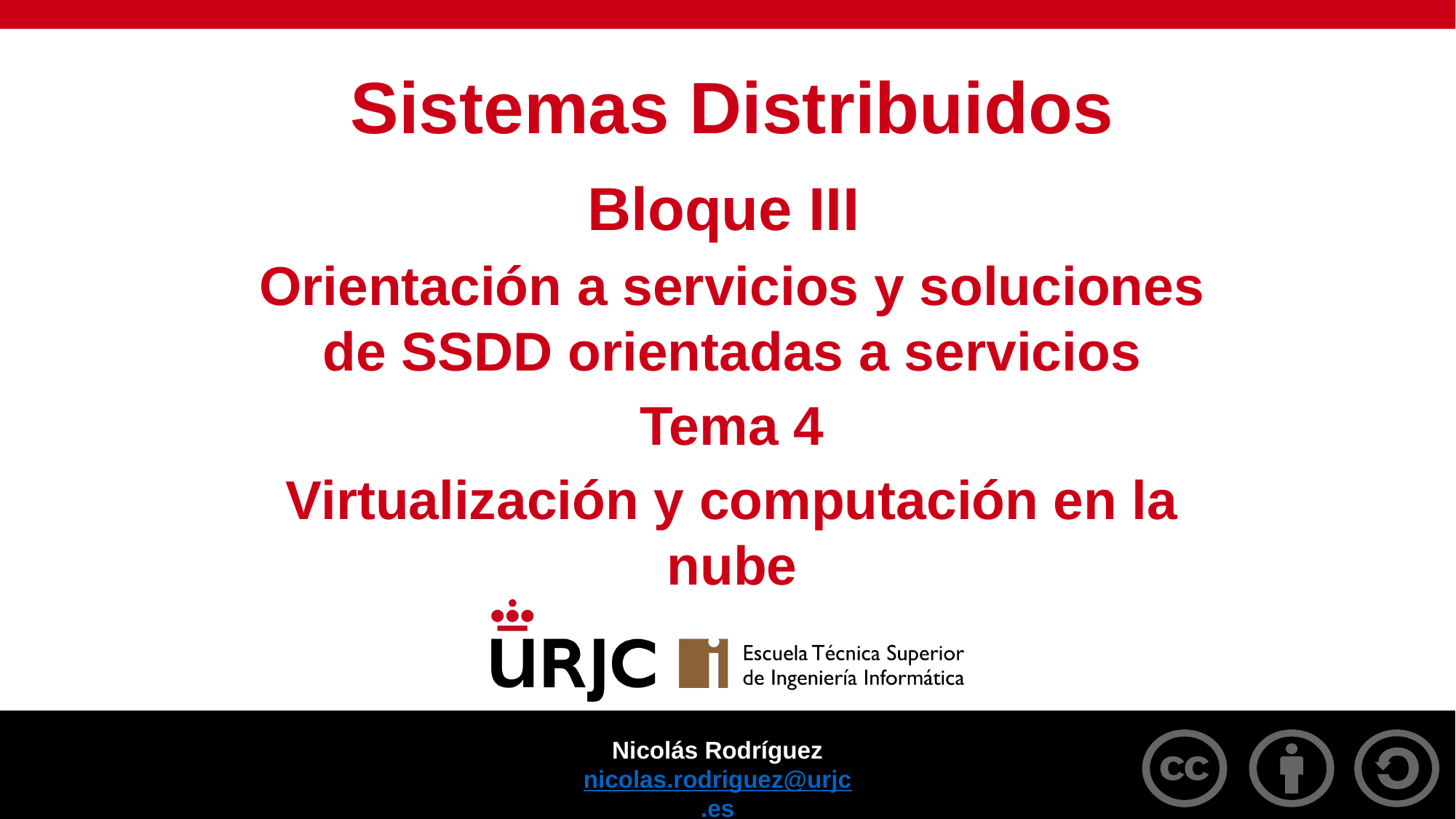

Sistemas Distribuidos
Bloque III
Orientación a servicios y soluciones de SSDD orientadas a servicios
Tema 4
Virtualización y computación en la nube
Nicolás Rodríguez
nicolas.rodriguez@urjc.es